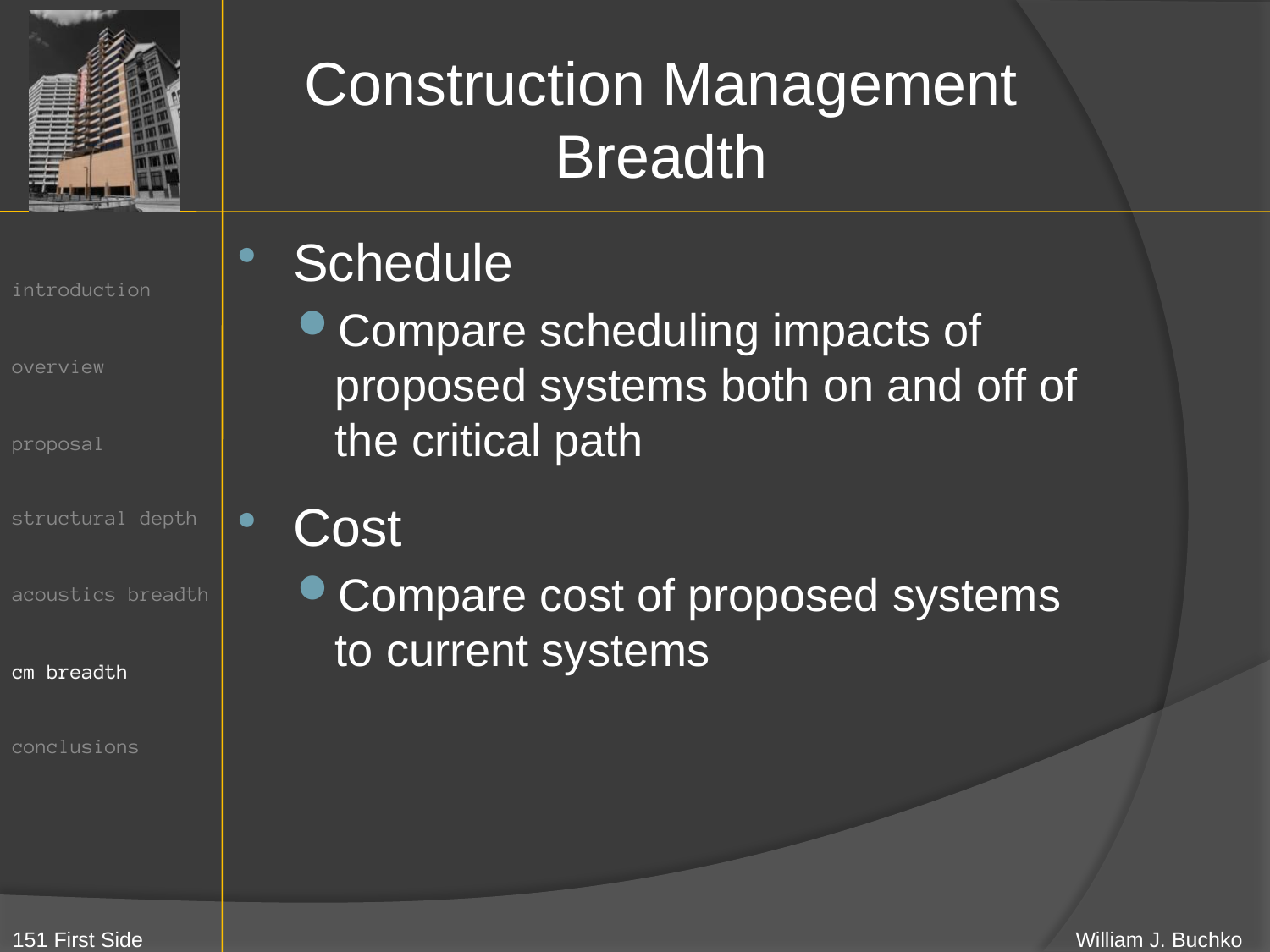

# Construction Management Breadth
Schedule
Compare scheduling impacts of proposed systems both on and off of the critical path
Cost
Compare cost of proposed systems to current systems
cm breadth